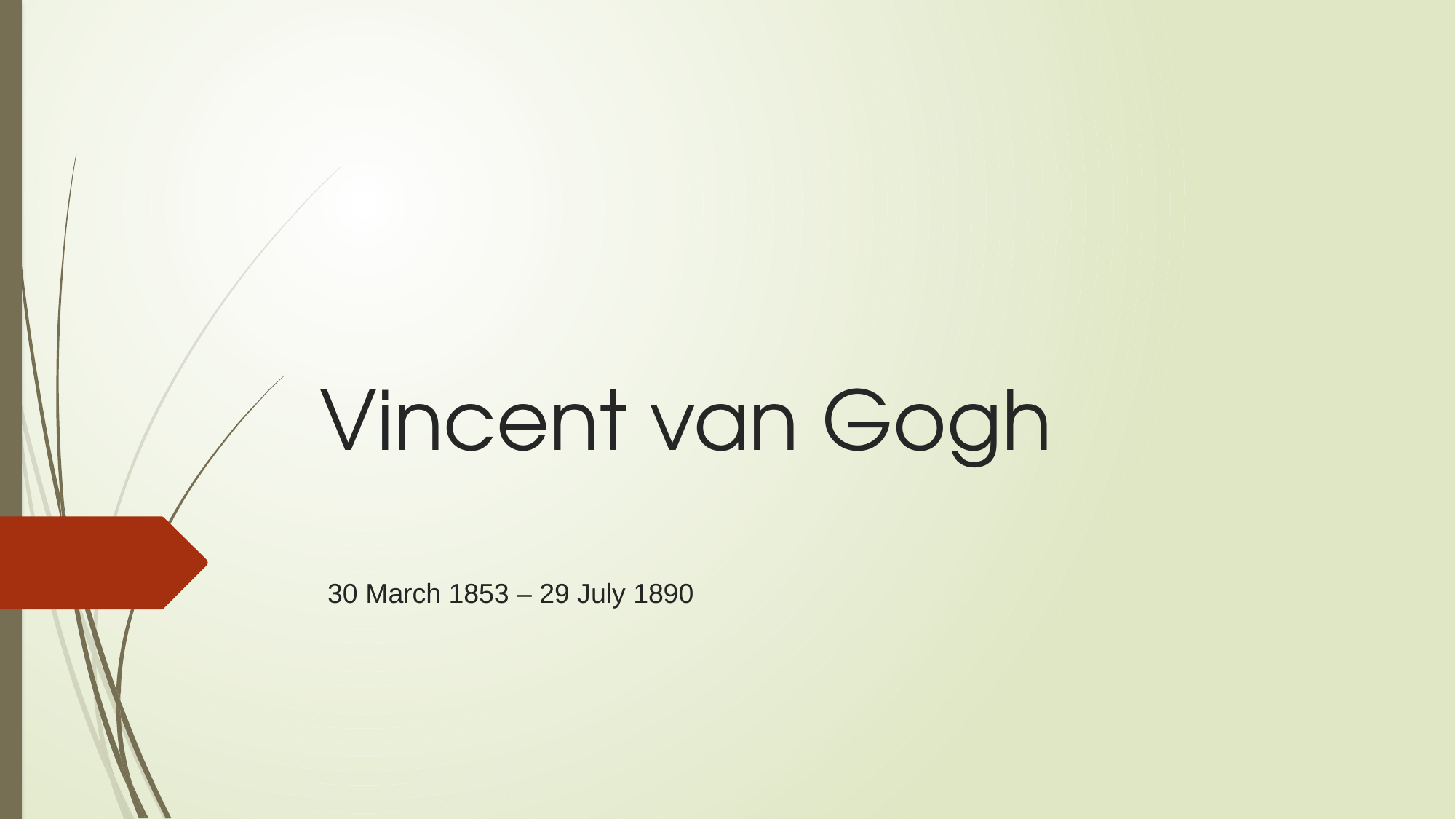

# Vincent van Gogh
 30 March 1853 – 29 July 1890